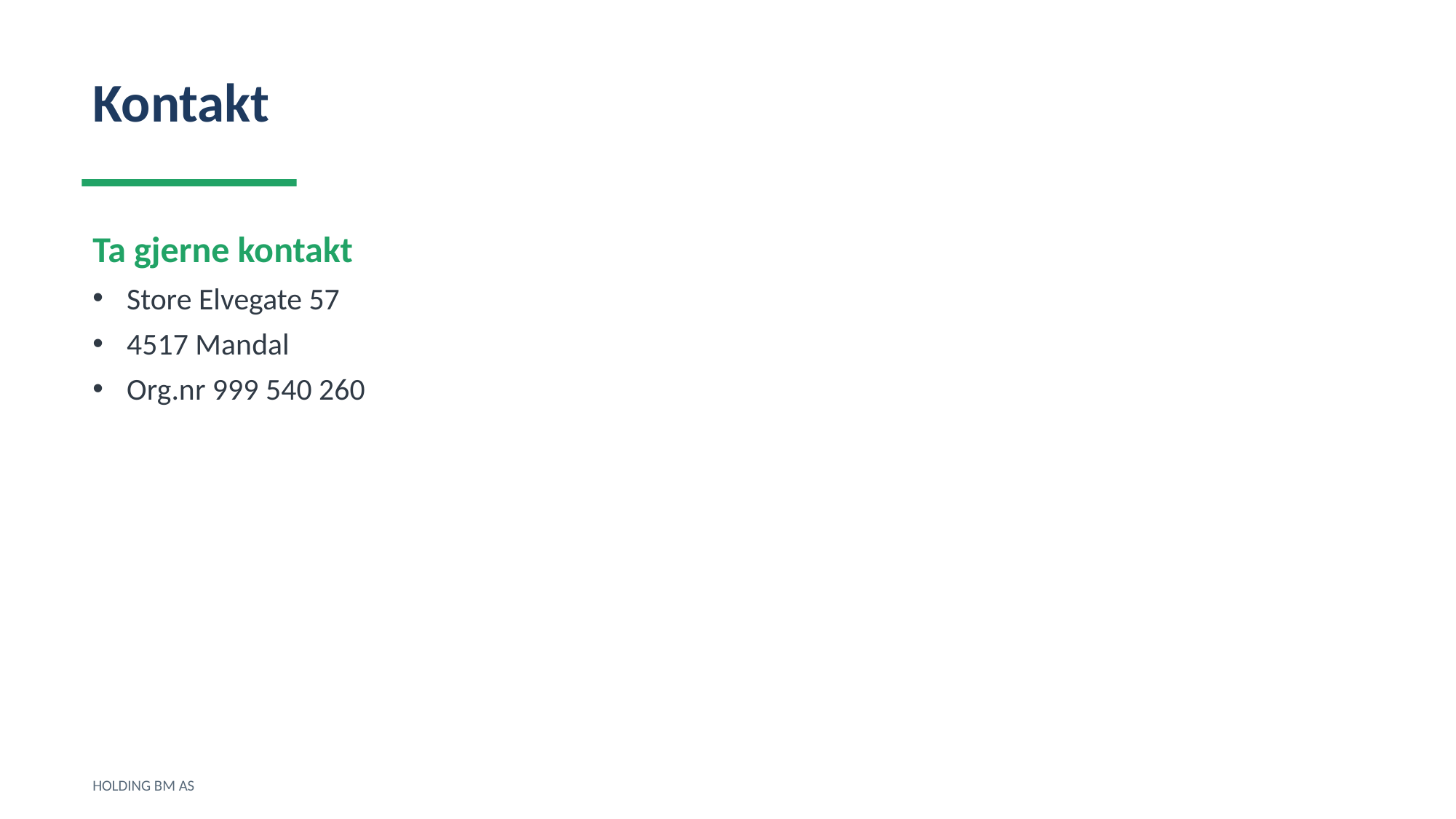

Kontakt

Ta gjerne kontakt
Store Elvegate 57
4517 Mandal
Org.nr 999 540 260
HOLDING BM AS